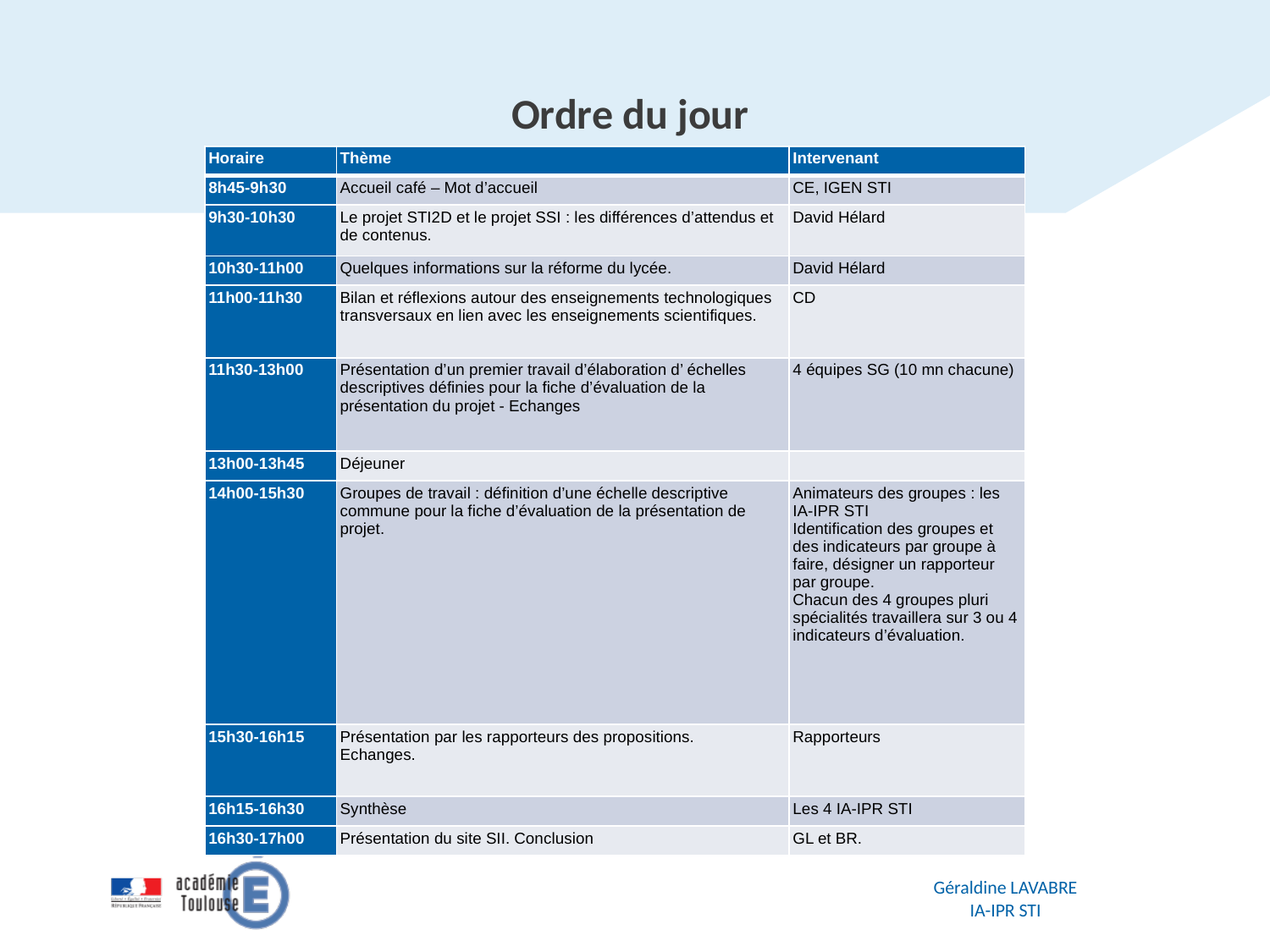

# Ordre du jour
| Horaire | Thème | Intervenant |
| --- | --- | --- |
| 8h45-9h30 | Accueil café – Mot d’accueil | CE, IGEN STI |
| 9h30-10h30 | Le projet STI2D et le projet SSI : les différences d’attendus et de contenus. | David Hélard |
| 10h30-11h00 | Quelques informations sur la réforme du lycée. | David Hélard |
| 11h00-11h30 | Bilan et réflexions autour des enseignements technologiques transversaux en lien avec les enseignements scientifiques. | CD |
| 11h30-13h00 | Présentation d’un premier travail d’élaboration d’ échelles descriptives définies pour la fiche d’évaluation de la présentation du projet - Echanges | 4 équipes SG (10 mn chacune) |
| 13h00-13h45 | Déjeuner |  |
| 14h00-15h30 | Groupes de travail : définition d’une échelle descriptive commune pour la fiche d’évaluation de la présentation de projet. | Animateurs des groupes : les IA-IPR STI Identification des groupes et des indicateurs par groupe à faire, désigner un rapporteur par groupe. Chacun des 4 groupes pluri spécialités travaillera sur 3 ou 4 indicateurs d’évaluation. |
| 15h30-16h15 | Présentation par les rapporteurs des propositions. Echanges. | Rapporteurs |
| 16h15-16h30 | Synthèse | Les 4 IA-IPR STI |
| 16h30-17h00 | Présentation du site SII. Conclusion | GL et BR. |

Géraldine LAVABRE
IA-IPR STI